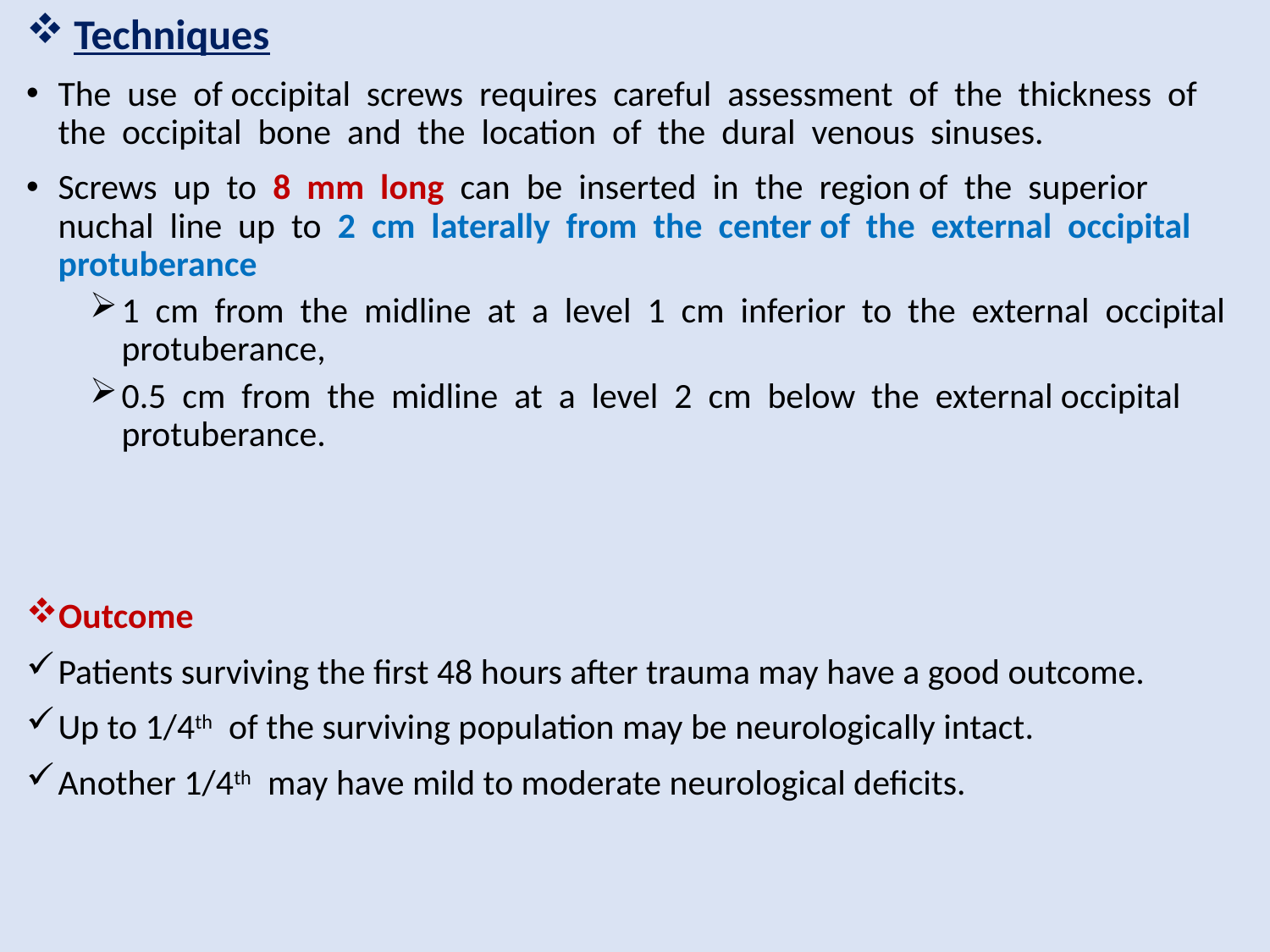

# Techniques
The  use  of occipital  screws  requires  careful  assessment  of  the  thickness  of the  occipital  bone  and  the  location  of  the  dural  venous  sinuses.
Screws  up  to  8  mm  long  can  be  inserted  in  the  region of  the  superior  nuchal  line  up  to  2  cm  laterally  from  the  center of  the  external  occipital  protuberance
1  cm  from  the  midline  at  a  level  1  cm  inferior  to  the  external  occipital  protuberance,
0.5  cm  from  the  midline  at  a  level  2  cm  below  the  external occipital  protuberance.

Outcome
Patients surviving the first 48 hours after trauma may have a good outcome.
Up to 1/4th  of the surviving population may be neurologically intact.
Another 1/4th  may have mild to moderate neurological deficits.